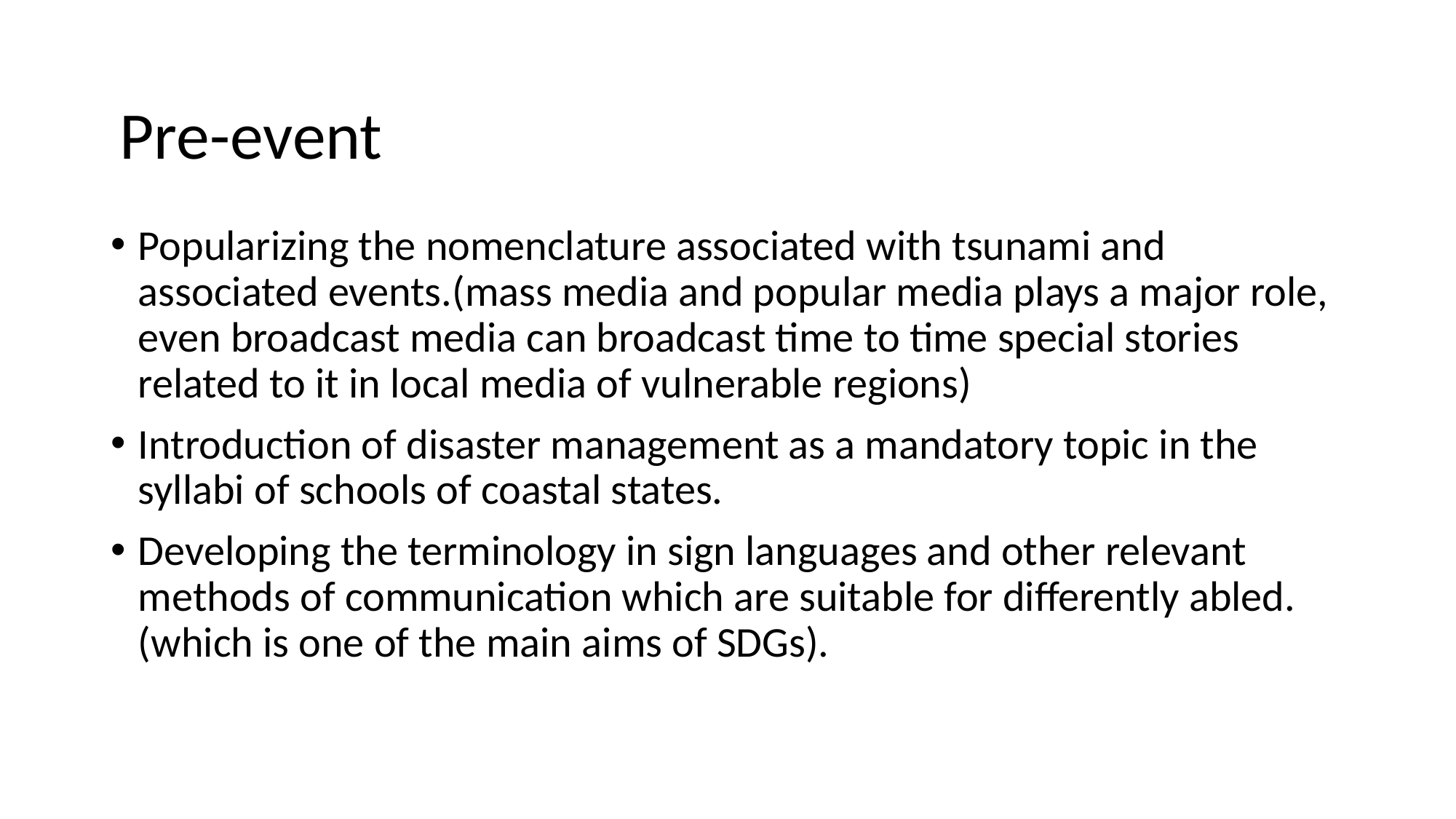

# Pre-event
Popularizing the nomenclature associated with tsunami and associated events.(mass media and popular media plays a major role, even broadcast media can broadcast time to time special stories related to it in local media of vulnerable regions)
Introduction of disaster management as a mandatory topic in the syllabi of schools of coastal states.
Developing the terminology in sign languages and other relevant methods of communication which are suitable for differently abled. (which is one of the main aims of SDGs).